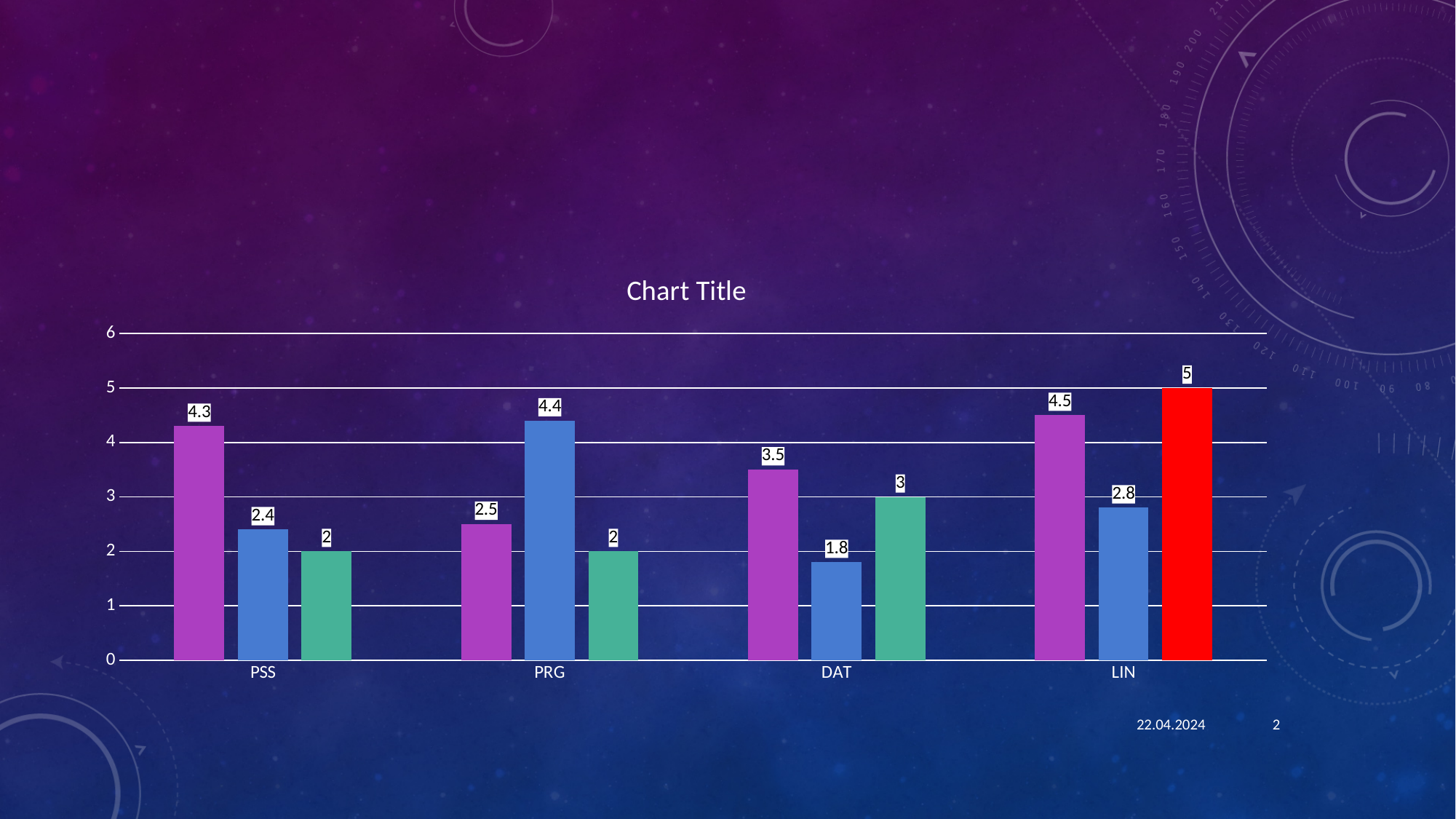

#

### Chart:

| Category | Řada 1 | Řada 2 | Řada 3 |
|---|---|---|---|
| PSS | 4.3 | 2.4 | 2.0 |
| PRG | 2.5 | 4.4 | 2.0 |
| DAT | 3.5 | 1.8 | 3.0 |
| LIN | 4.5 | 2.8 | 5.0 |
22.04.2024
2